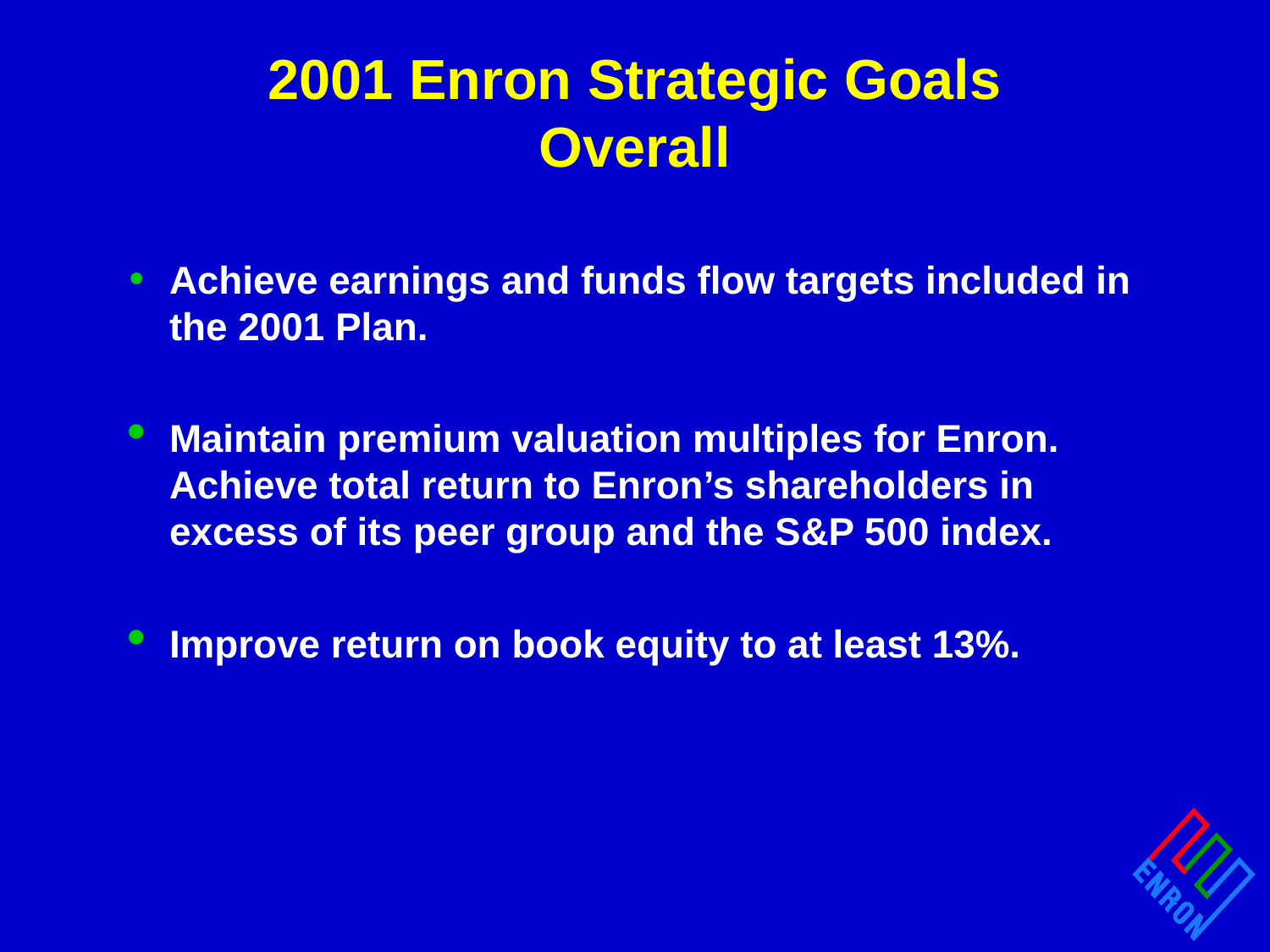

# 2001 Enron Strategic Goals Overall

Achieve earnings and funds flow targets included in the 2001 Plan.

Maintain premium valuation multiples for Enron.  Achieve total return to Enron’s shareholders in excess of its peer group and the S&P 500 index.

Improve return on book equity to at least 13%.